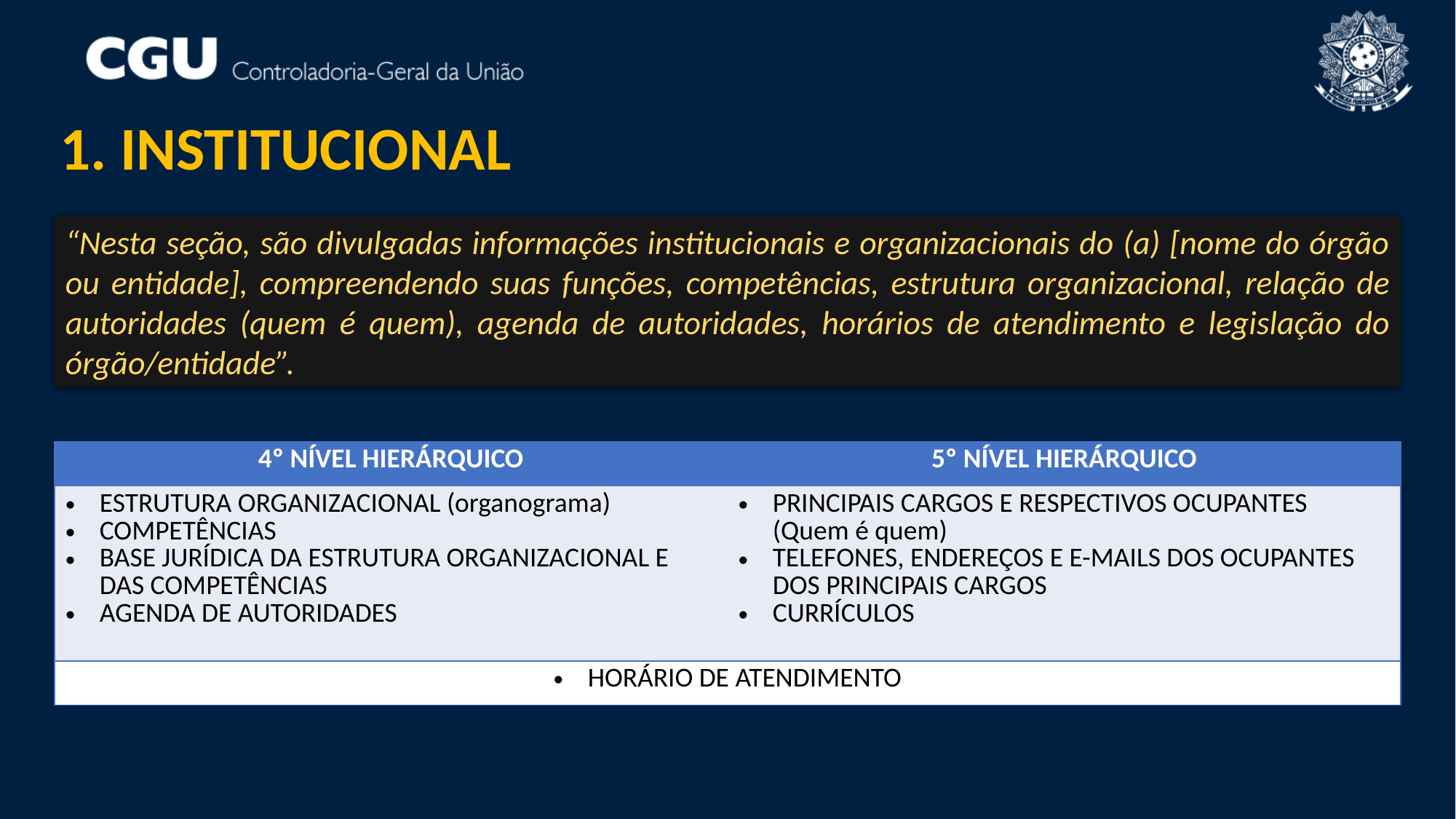

1. INSTITUCIONAL
“Nesta seção, são divulgadas informações institucionais e organizacionais do (a) [nome do órgão ou entidade], compreendendo suas funções, competências, estrutura organizacional, relação de autoridades (quem é quem), agenda de autoridades, horários de atendimento e legislação do órgão/entidade”.
| 4º NÍVEL HIERÁRQUICO | 5º NÍVEL HIERÁRQUICO |
| --- | --- |
| ESTRUTURA ORGANIZACIONAL (organograma) COMPETÊNCIAS BASE JURÍDICA DA ESTRUTURA ORGANIZACIONAL E DAS COMPETÊNCIAS AGENDA DE AUTORIDADES | PRINCIPAIS CARGOS E RESPECTIVOS OCUPANTES (Quem é quem) TELEFONES, ENDEREÇOS E E-MAILS DOS OCUPANTES DOS PRINCIPAIS CARGOS CURRÍCULOS |
| HORÁRIO DE ATENDIMENTO |  |